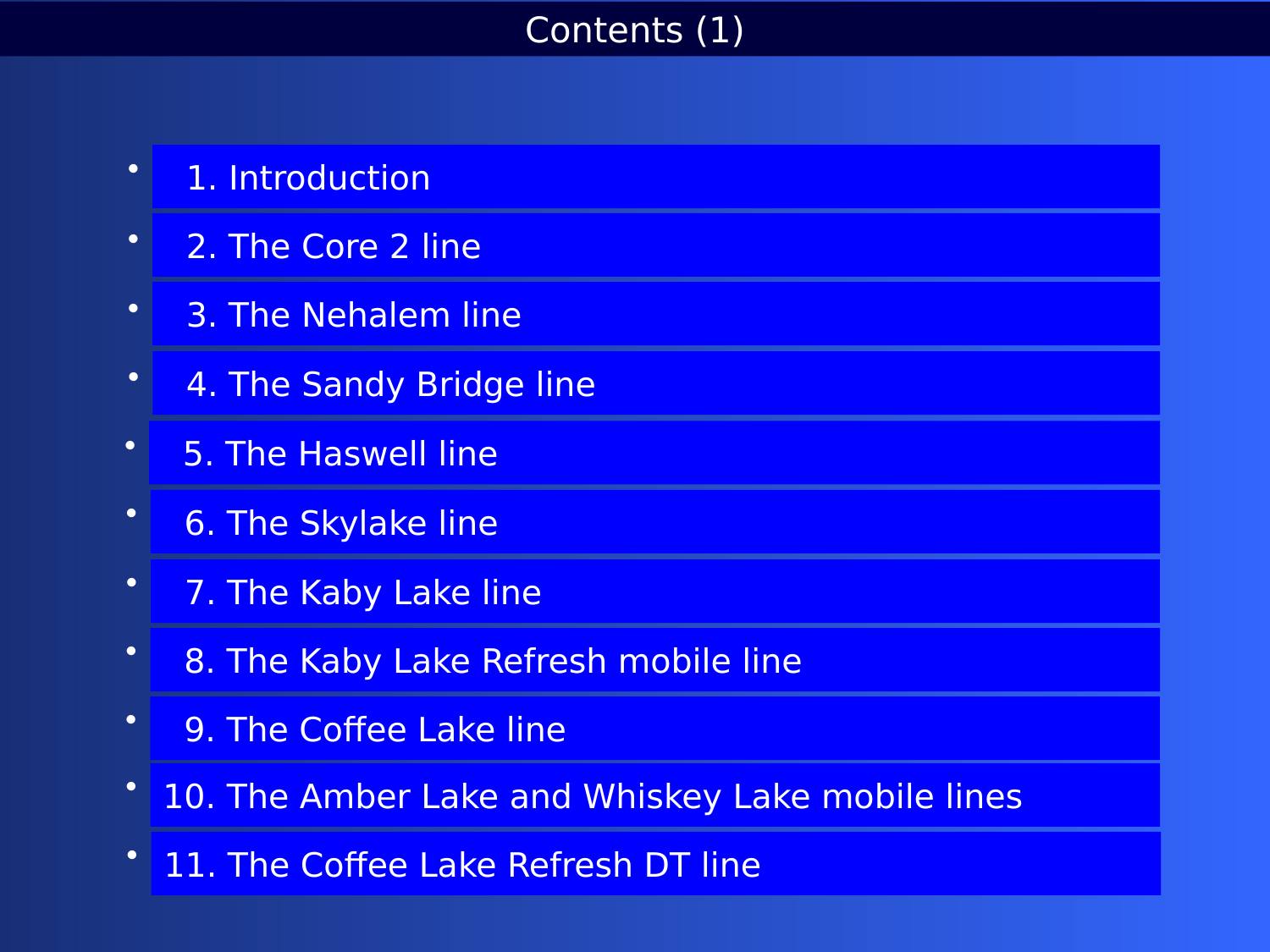

Contents (1)
  1. Introduction

  2. The Core 2 line

  3. The Nehalem line

  4. The Sandy Bridge line

  5. The Haswell line

  6. The Skylake line

  7. The Kaby Lake line

  8. The Kaby Lake Refresh mobile line

  9. The Coffee Lake line

10. The Amber Lake and Whiskey Lake mobile lines

11. The Coffee Lake Refresh DT line